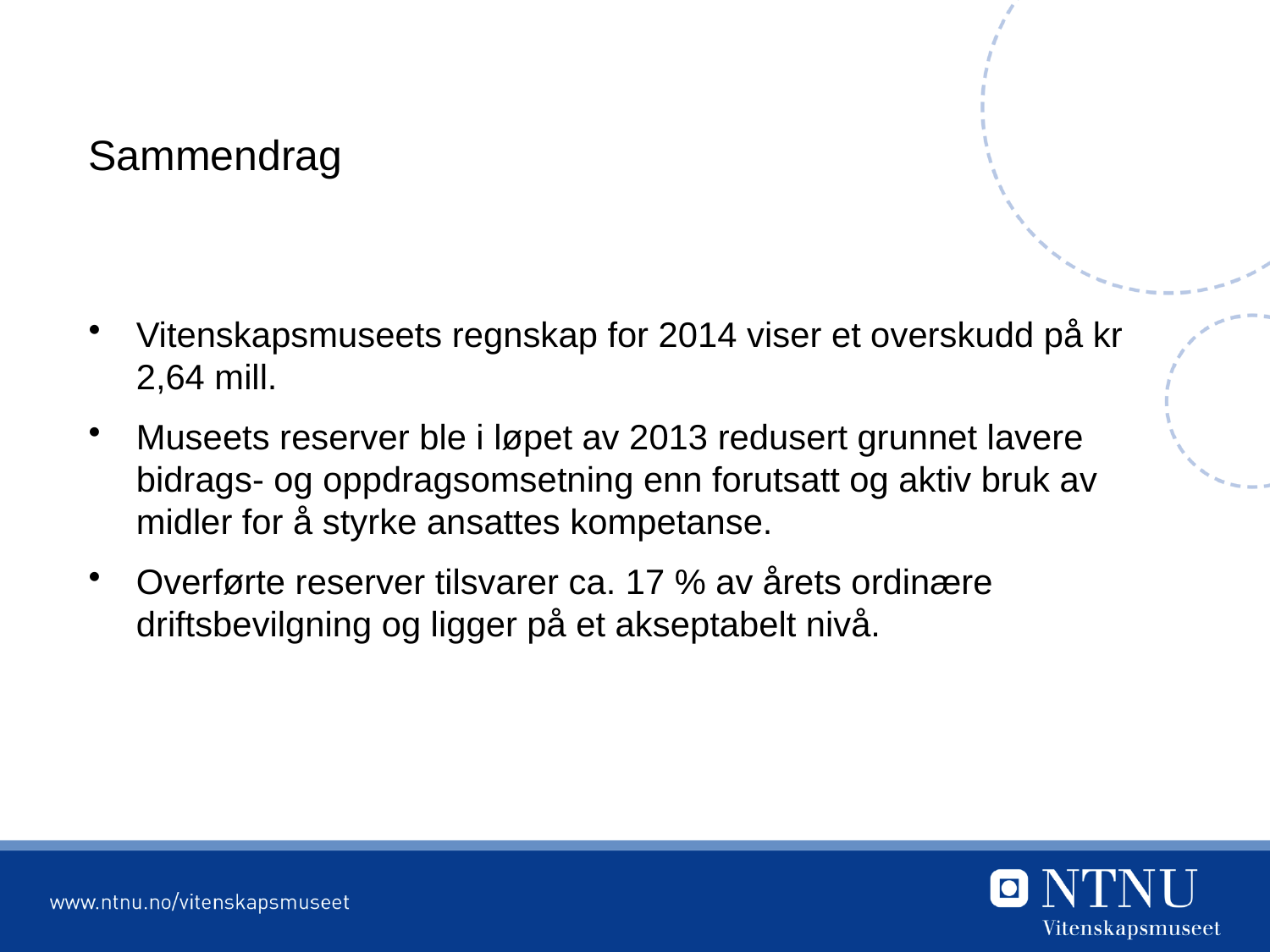

# Sammendrag
Vitenskapsmuseets regnskap for 2014 viser et overskudd på kr 2,64 mill.
Museets reserver ble i løpet av 2013 redusert grunnet lavere bidrags- og oppdragsomsetning enn forutsatt og aktiv bruk av midler for å styrke ansattes kompetanse.
Overførte reserver tilsvarer ca. 17 % av årets ordinære driftsbevilgning og ligger på et akseptabelt nivå.